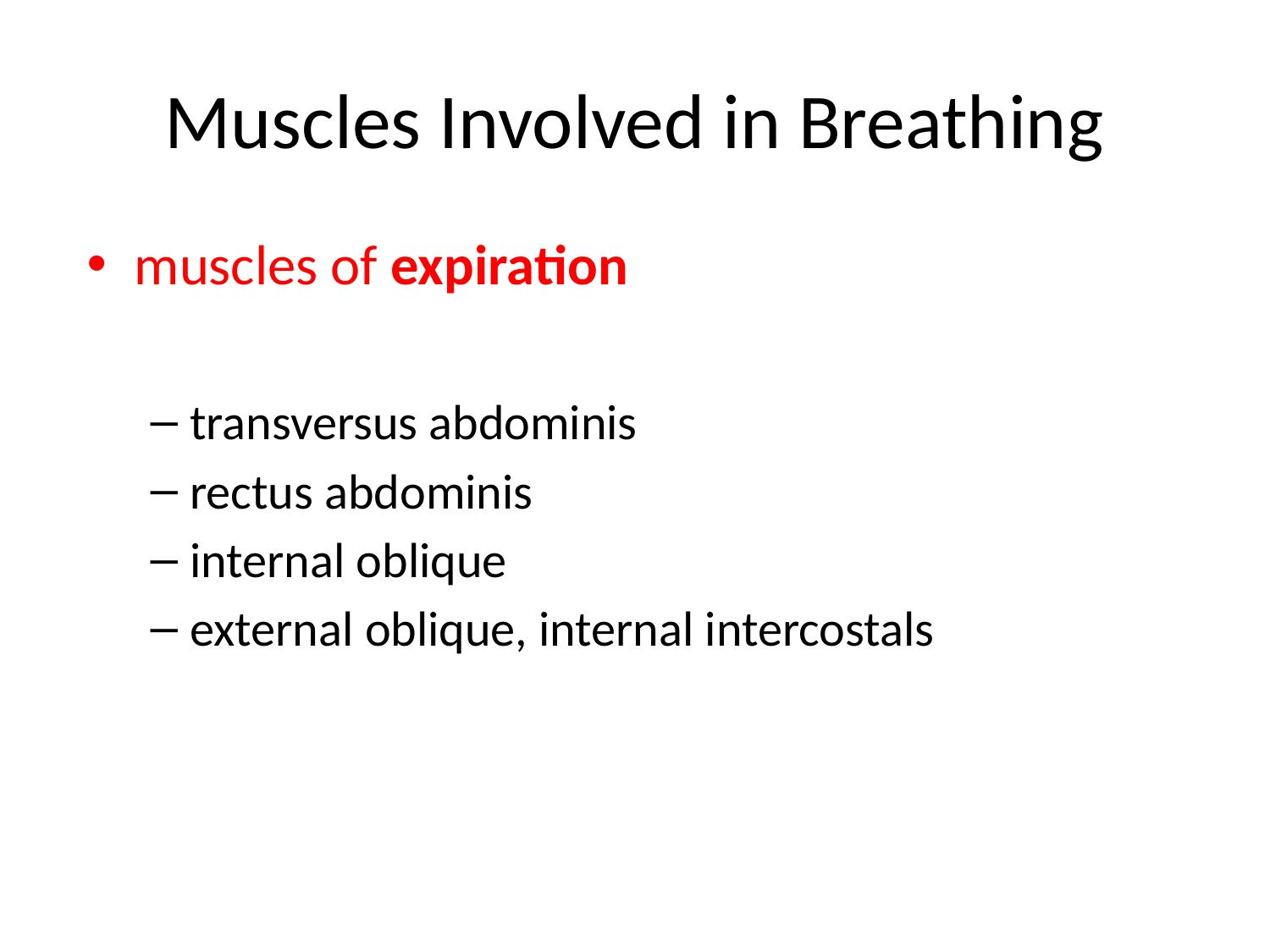

# Muscles Involved in Breathing
muscles of expiration

transversus abdominis
rectus abdominis
internal oblique
external oblique, internal intercostals